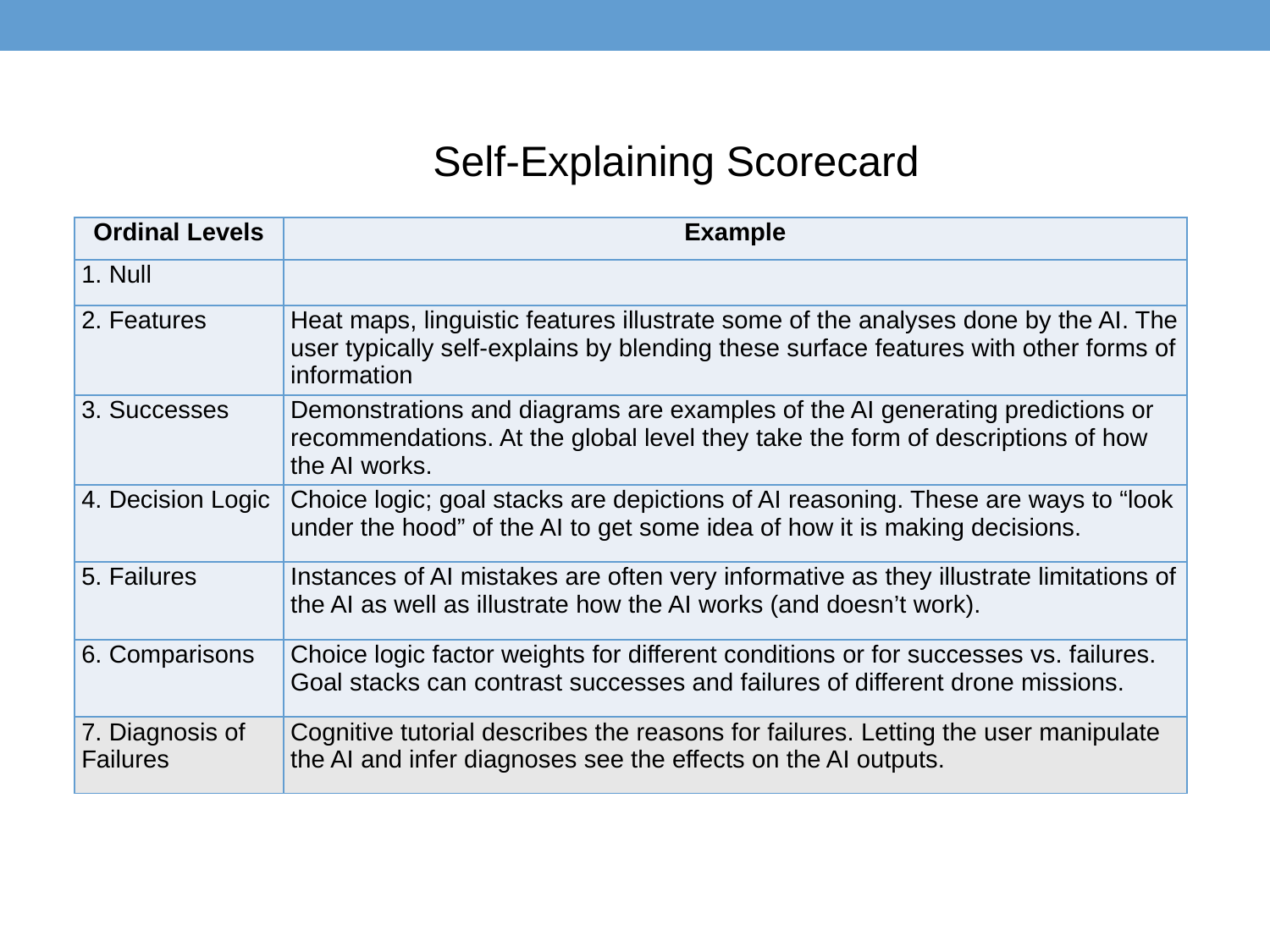

Self-Explaining Scorecard
| Ordinal Levels | Example |
| --- | --- |
| 1. Null |  |
| 2. Features | Heat maps, linguistic features illustrate some of the analyses done by the AI. The user typically self-explains by blending these surface features with other forms of information |
| 3. Successes | Demonstrations and diagrams are examples of the AI generating predictions or recommendations. At the global level they take the form of descriptions of how the AI works. |
| 4. Decision Logic | Choice logic; goal stacks are depictions of AI reasoning. These are ways to “look under the hood” of the AI to get some idea of how it is making decisions. |
| 5. Failures | Instances of AI mistakes are often very informative as they illustrate limitations of the AI as well as illustrate how the AI works (and doesn’t work). |
| 6. Comparisons | Choice logic factor weights for different conditions or for successes vs. failures. Goal stacks can contrast successes and failures of different drone missions. |
| 7. Diagnosis of Failures | Cognitive tutorial describes the reasons for failures. Letting the user manipulate the AI and infer diagnoses see the effects on the AI outputs. |